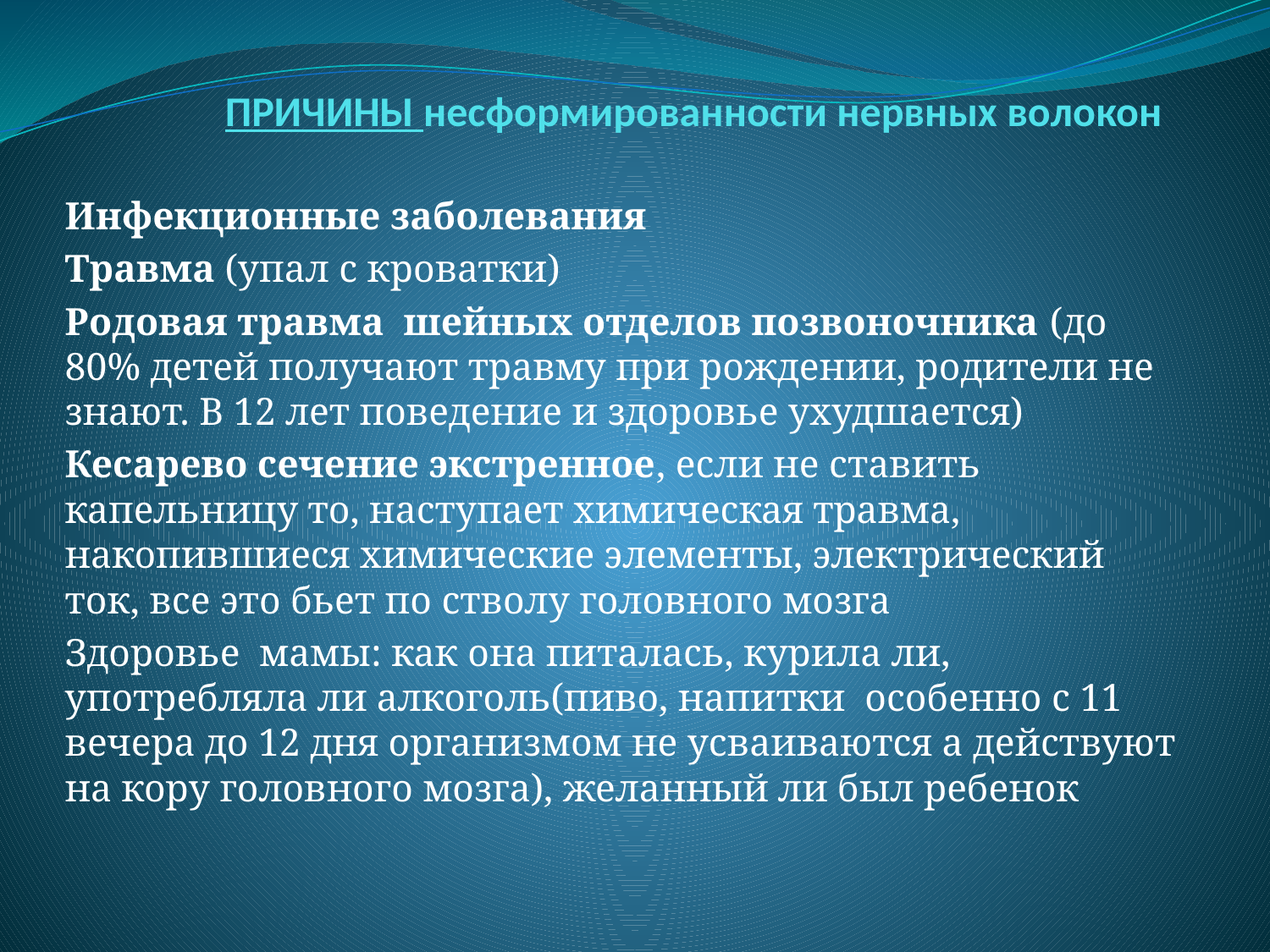

# ПРИЧИНЫ несформированности нервных волокон
Инфекционные заболевания
Травма (упал с кроватки)
Родовая травма  шейных отделов позвоночника (до 80% детей получают травму при рождении, родители не знают. В 12 лет поведение и здоровье ухудшается)
Кесарево сечение экстренное, если не ставить капельницу то, наступает химическая травма, накопившиеся химические элементы, электрический ток, все это бьет по стволу головного мозга
Здоровье  мамы: как она питалась, курила ли, употребляла ли алкоголь(пиво, напитки  особенно с 11 вечера до 12 дня организмом не усваиваются а действуют на кору головного мозга), желанный ли был ребенок